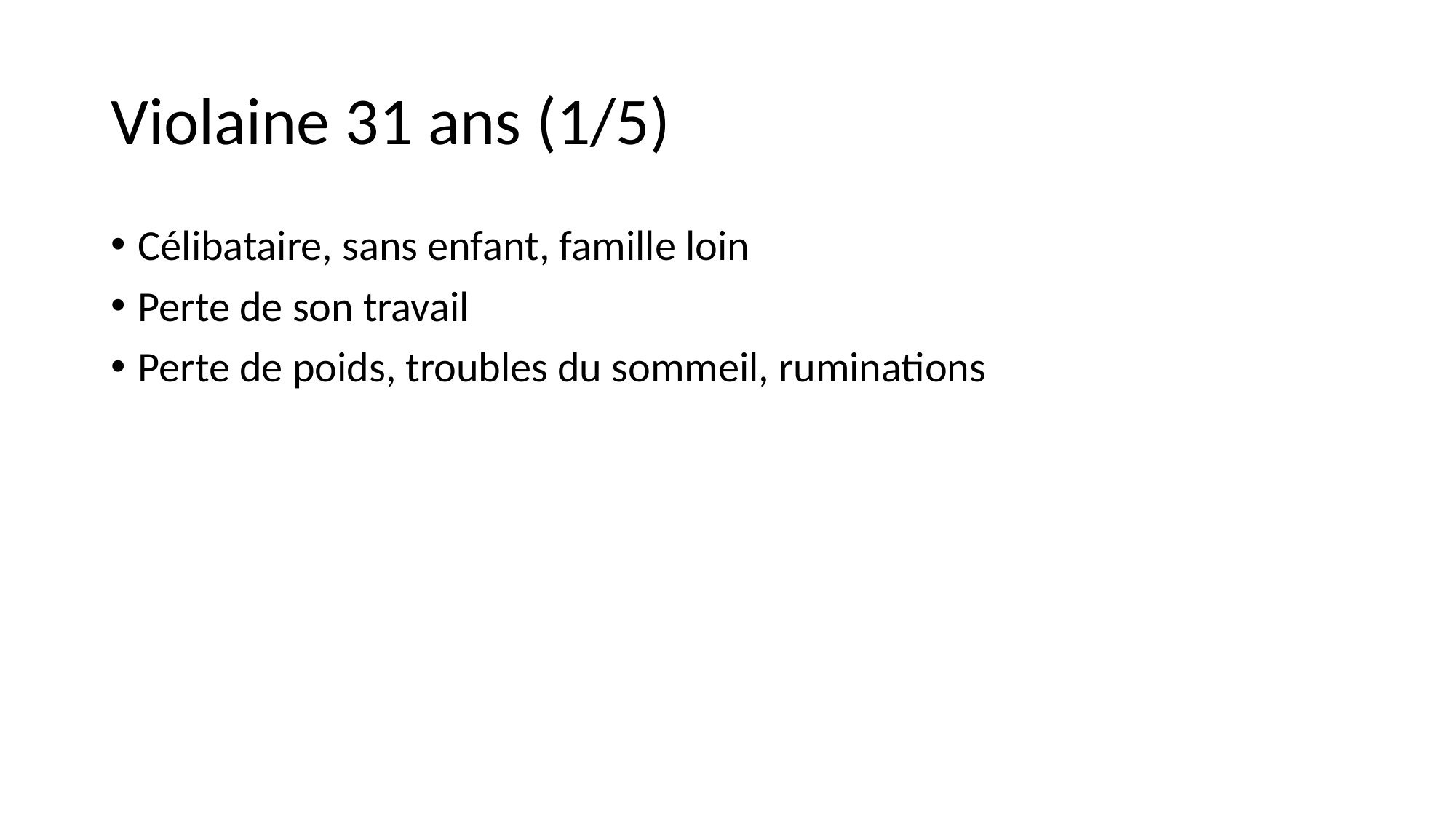

# Violaine 31 ans (1/5)
Célibataire, sans enfant, famille loin
Perte de son travail
Perte de poids, troubles du sommeil, ruminations